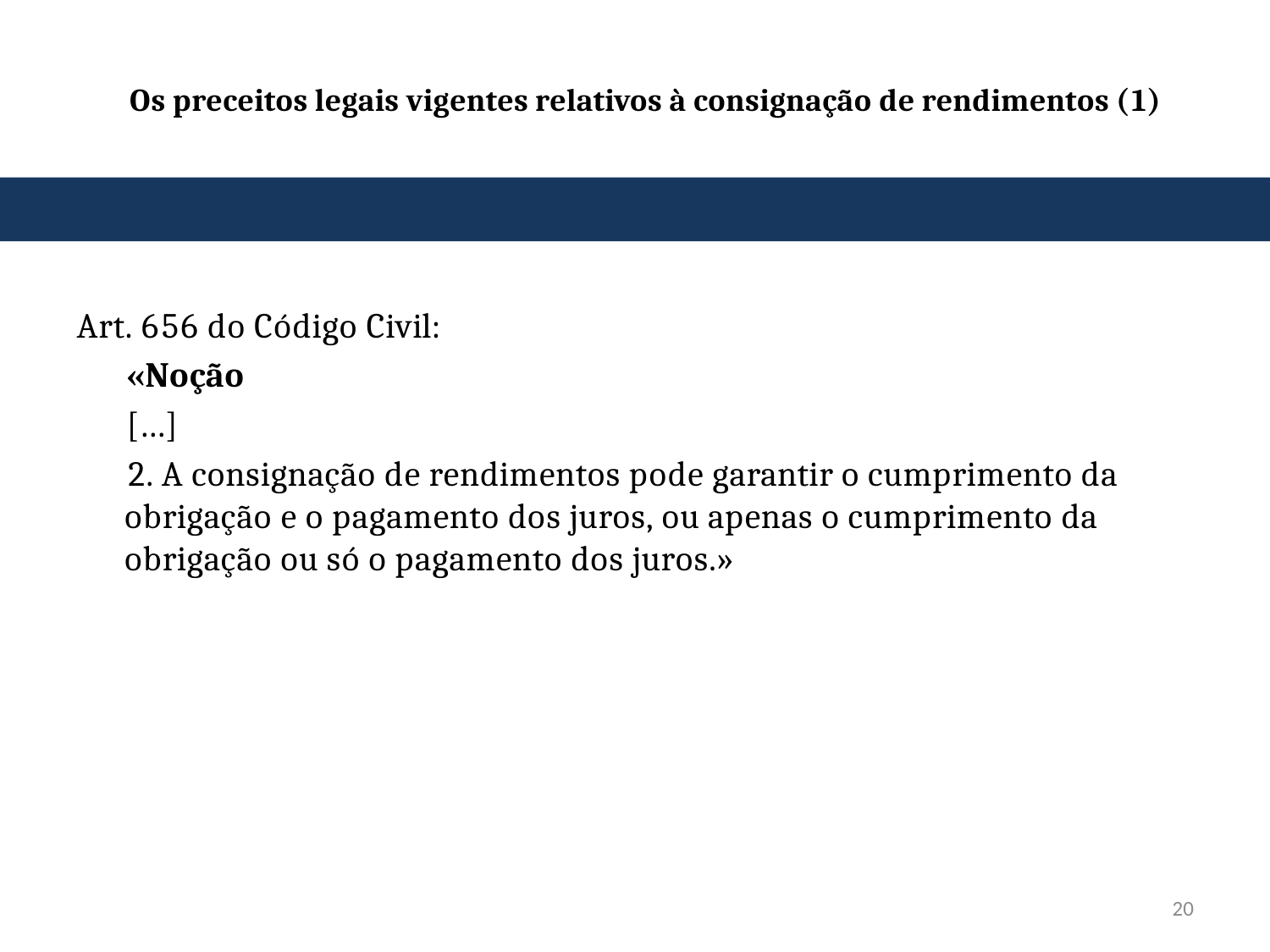

# Os preceitos legais vigentes relativos à consignação de rendimentos (1)

Art. 656 do Código Civil:
«Noção
[…]
2. A consignação de rendimentos pode garantir o cumprimento da obrigação e o pagamento dos juros, ou apenas o cumprimento da obrigação ou só o pagamento dos juros.»
20